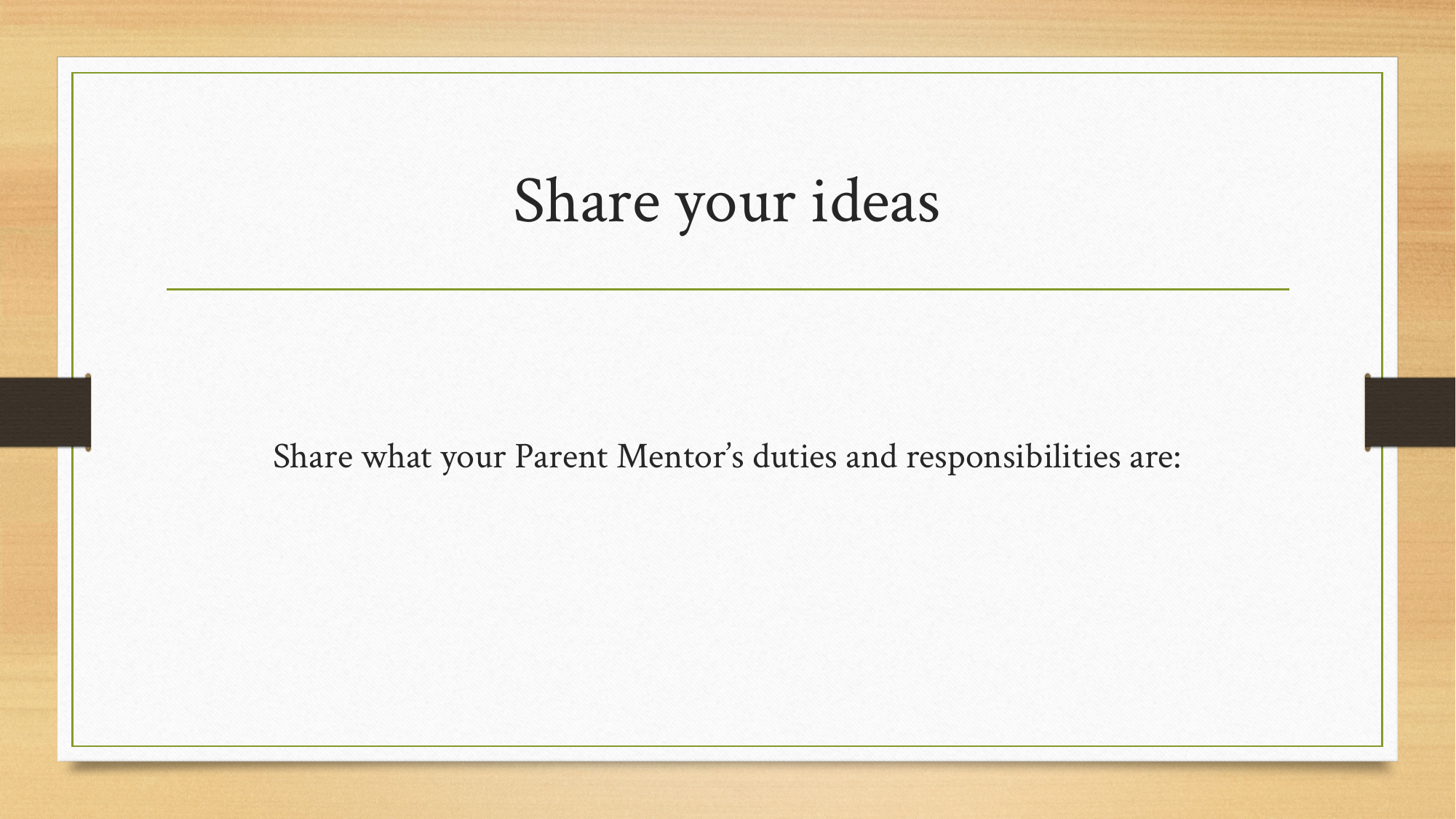

# Share your ideas

Share what your Parent Mentor’s duties and responsibilities are: